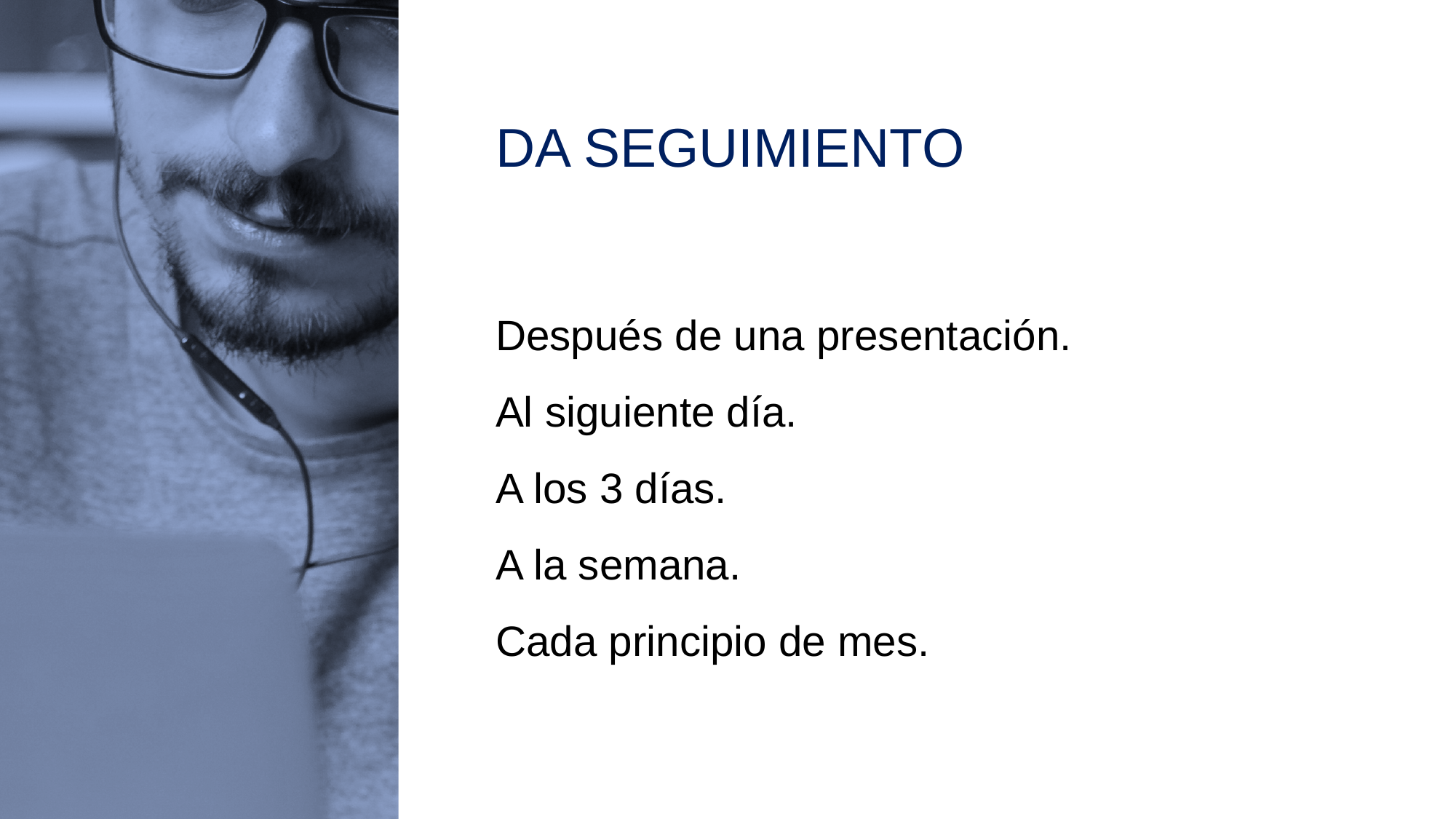

DA SEGUIMIENTO
Después de una presentación.
Al siguiente día.
A los 3 días.
A la semana.
Cada principio de mes.